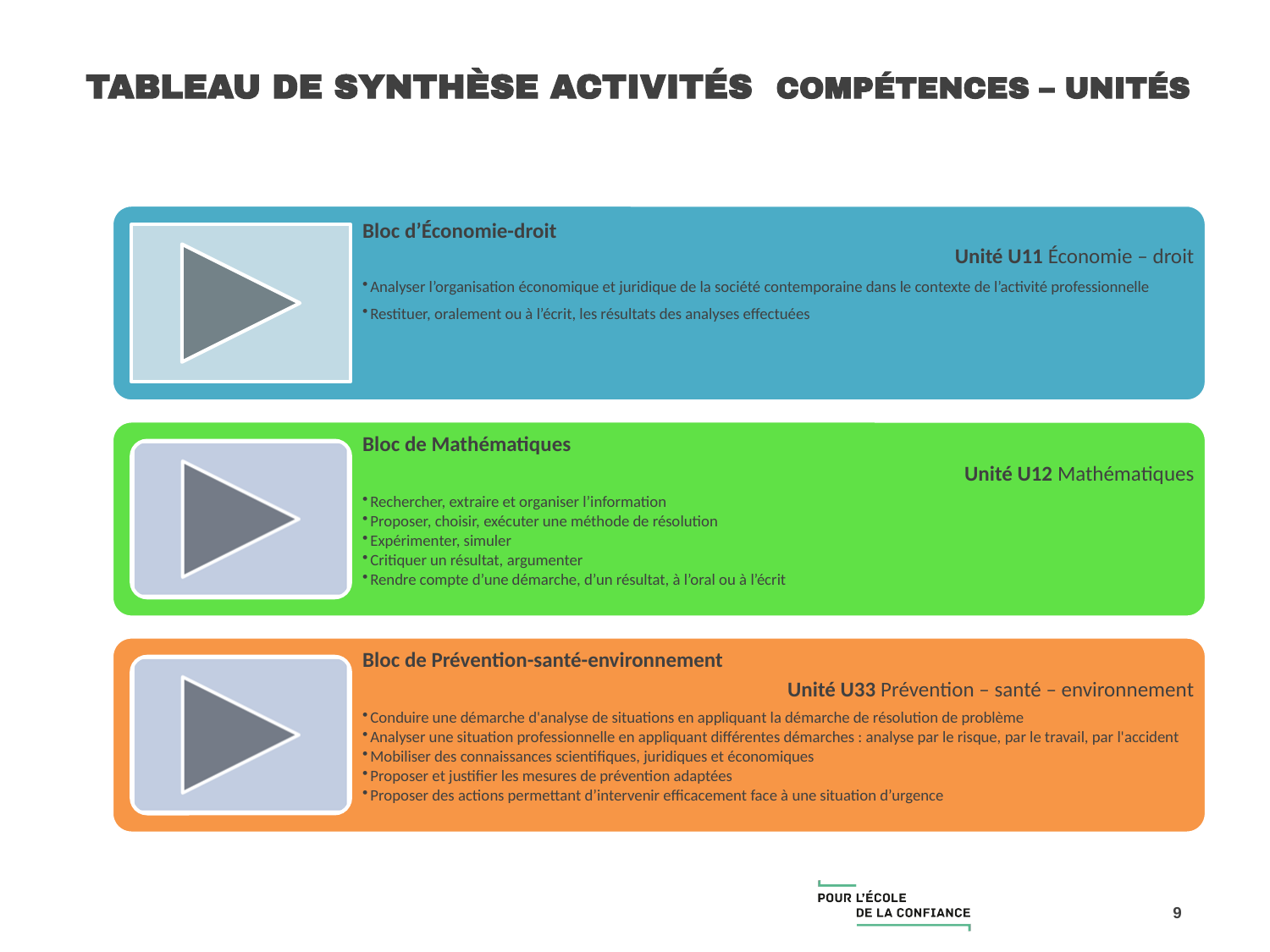

# TABLEAU DE SYNTHÈSE ACTIVITÉS  COMPÉTENCES – UNITÉS
Bloc d’Économie-droit
Unité U11 Économie – droit
Analyser l’organisation économique et juridique de la société contemporaine dans le contexte de l’activité professionnelle
Restituer, oralement ou à l’écrit, les résultats des analyses effectuées
Bloc de Mathématiques
Unité U12 Mathématiques
Rechercher, extraire et organiser l’information
Proposer, choisir, exécuter une méthode de résolution
Expérimenter, simuler
Critiquer un résultat, argumenter
Rendre compte d’une démarche, d’un résultat, à l’oral ou à l’écrit
Bloc de Prévention-santé-environnement
Unité U33 Prévention – santé – environnement
Conduire une démarche d'analyse de situations en appliquant la démarche de résolution de problème
Analyser une situation professionnelle en appliquant différentes démarches : analyse par le risque, par le travail, par l'accident
Mobiliser des connaissances scientifiques, juridiques et économiques
Proposer et justifier les mesures de prévention adaptées
Proposer des actions permettant d’intervenir efficacement face à une situation d’urgence
9